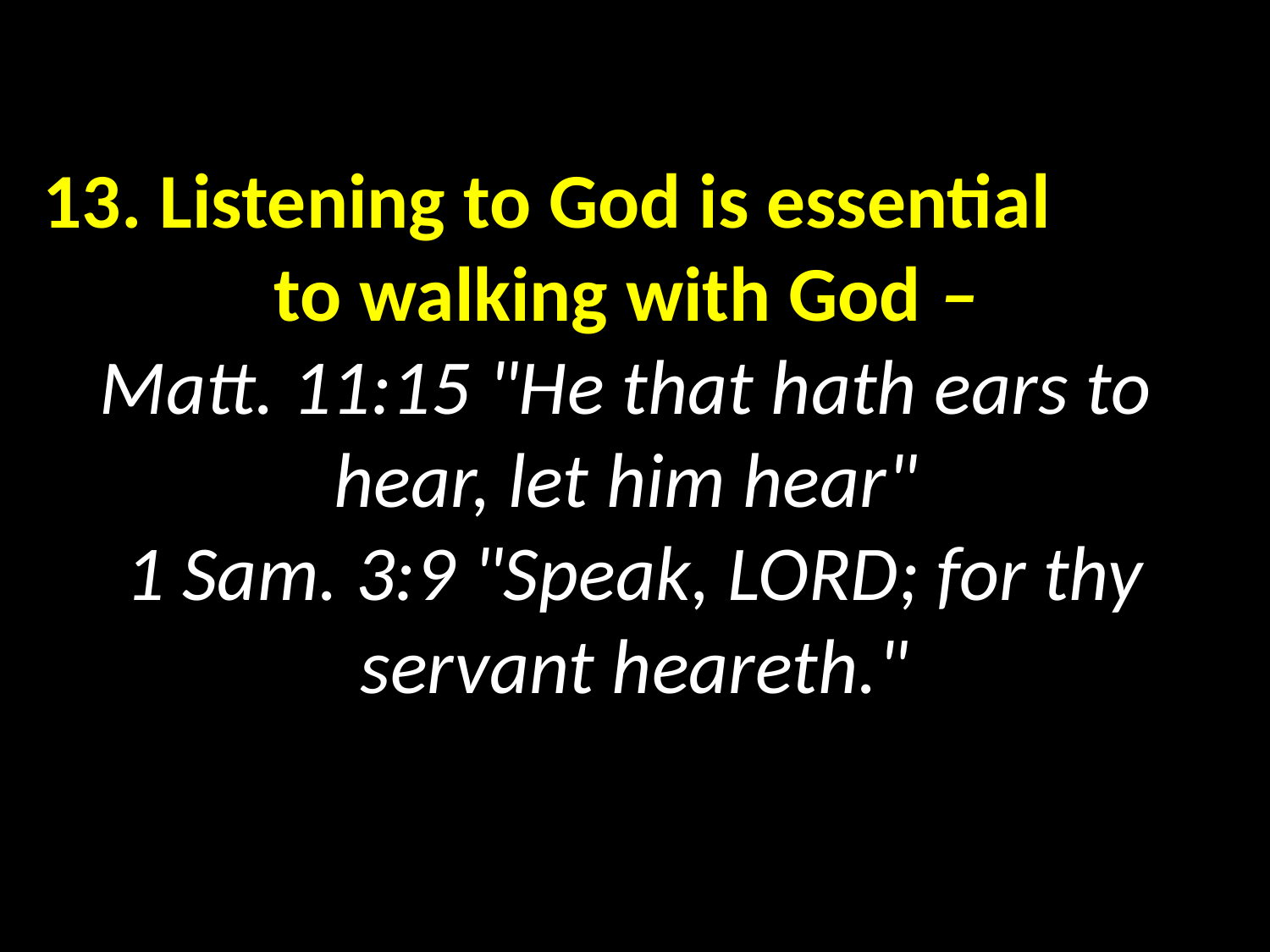

# 13. Listening to God is essential           to walking with God – Matt. 11:15 "He that hath ears to hear, let him hear" 1 Sam. 3:9 "Speak, LORD; for thy servant heareth."